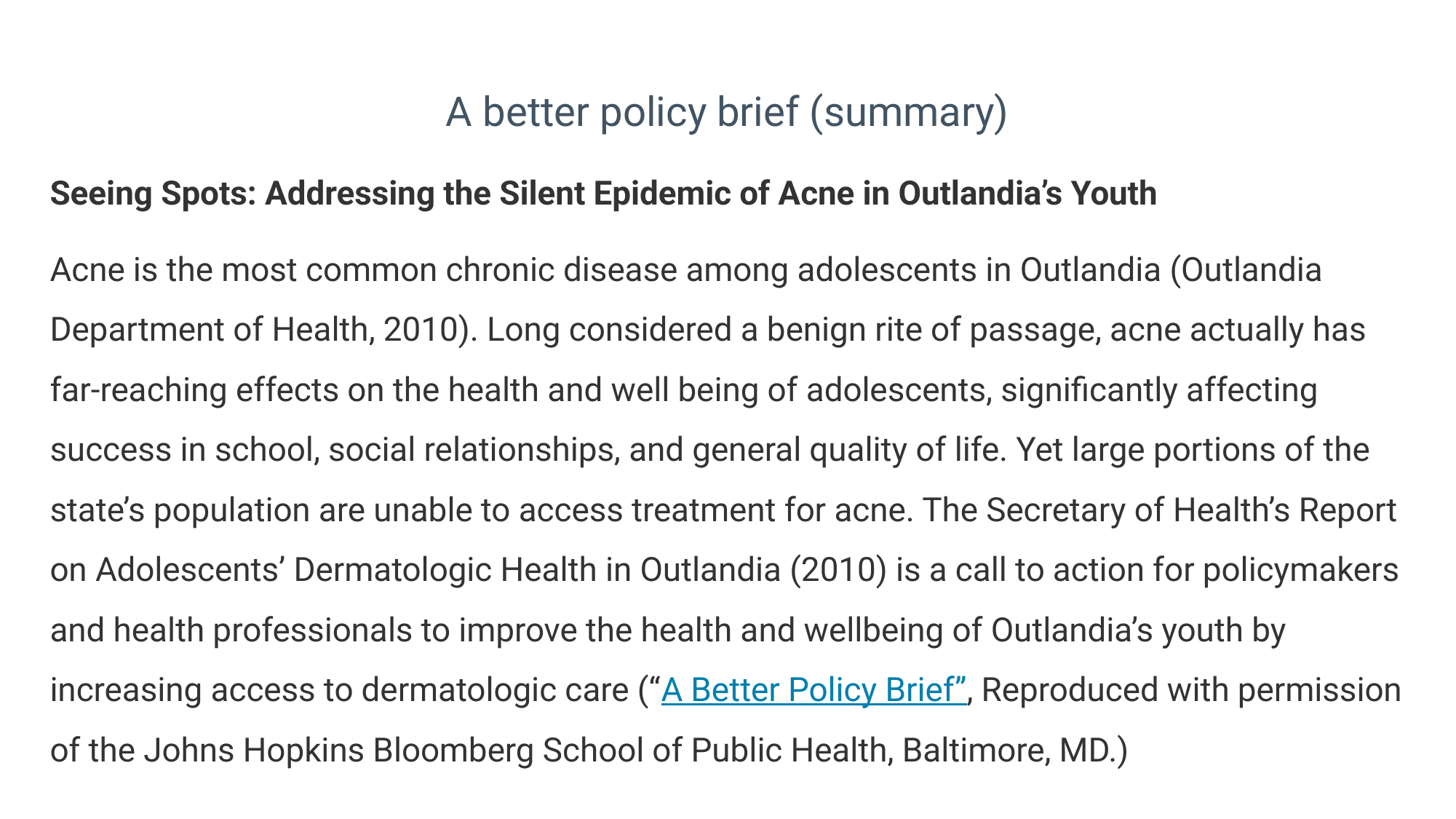

A better policy brief (summary)
Seeing Spots: Addressing the Silent Epidemic of Acne in Outlandia’s Youth
Acne is the most common chronic disease among adolescents in Outlandia (Outlandia Department of Health, 2010). Long considered a benign rite of passage, acne actually has far-reaching effects on the health and well being of adolescents, significantly affecting success in school, social relationships, and general quality of life. Yet large portions of the state’s population are unable to access treatment for acne. The Secretary of Health’s Report on Adolescents’ Dermatologic Health in Outlandia (2010) is a call to action for policymakers and health professionals to improve the health and wellbeing of Outlandia’s youth by increasing access to dermatologic care (“A Better Policy Brief”, Reproduced with permission of the Johns Hopkins Bloomberg School of Public Health, Baltimore, MD.)